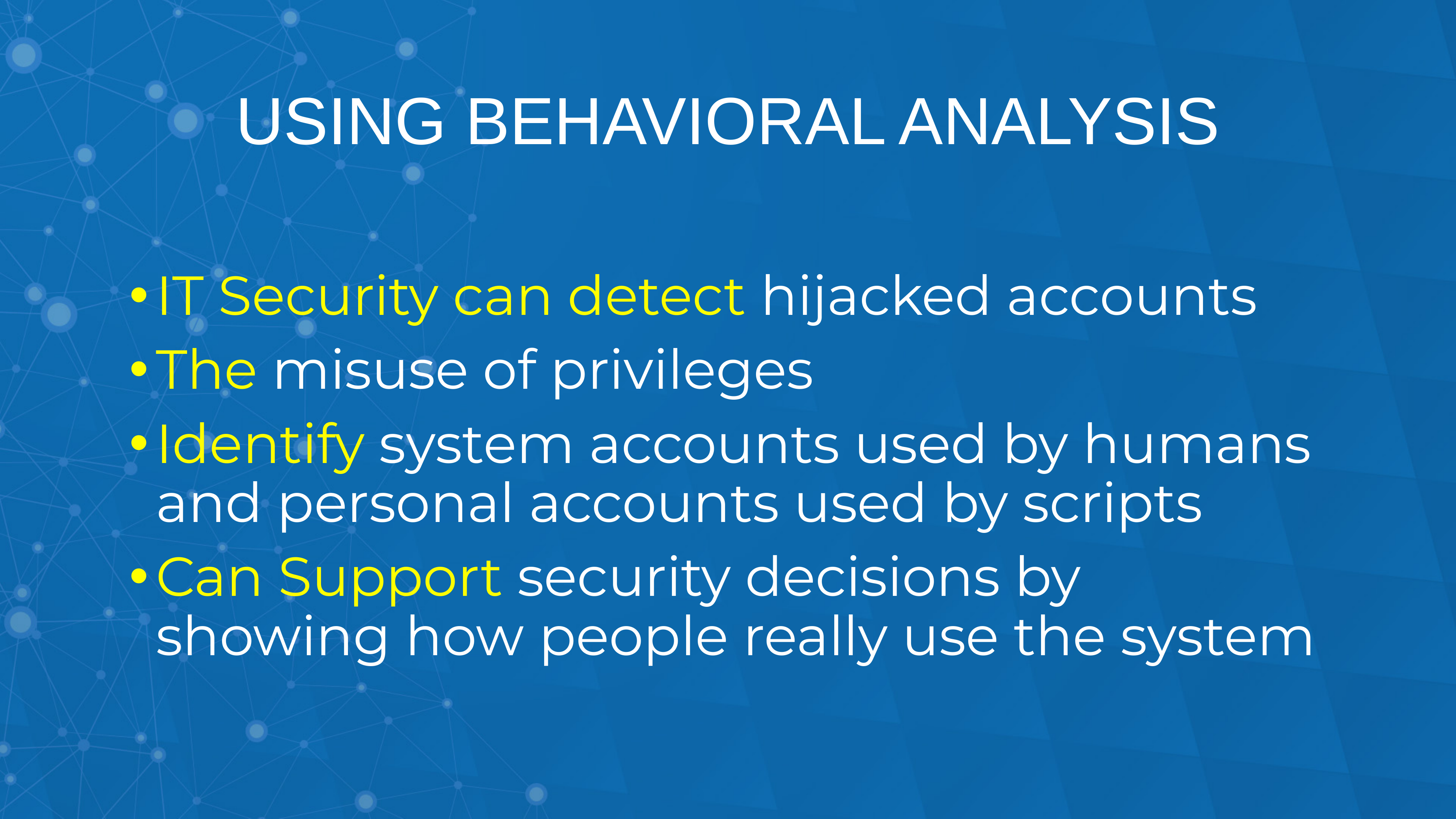

# Using behavioral analysis
IT Security can detect hijacked accounts
The misuse of privileges
Identify system accounts used by humans and personal accounts used by scripts
Can Support security decisions by showing how people really use the system